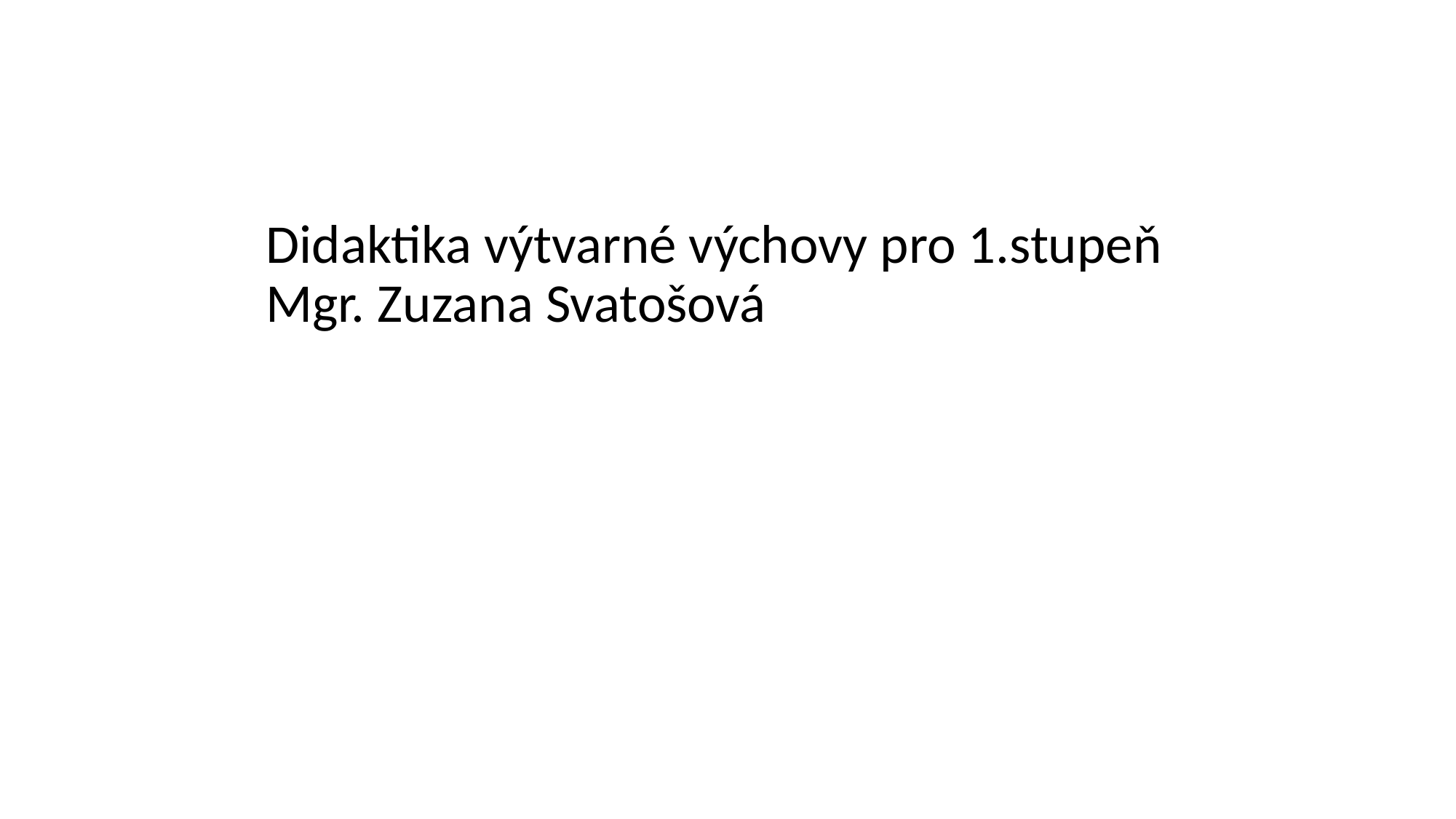

# Didaktika výtvarné výchovy pro 1.stupeň Mgr. Zuzana Svatošová